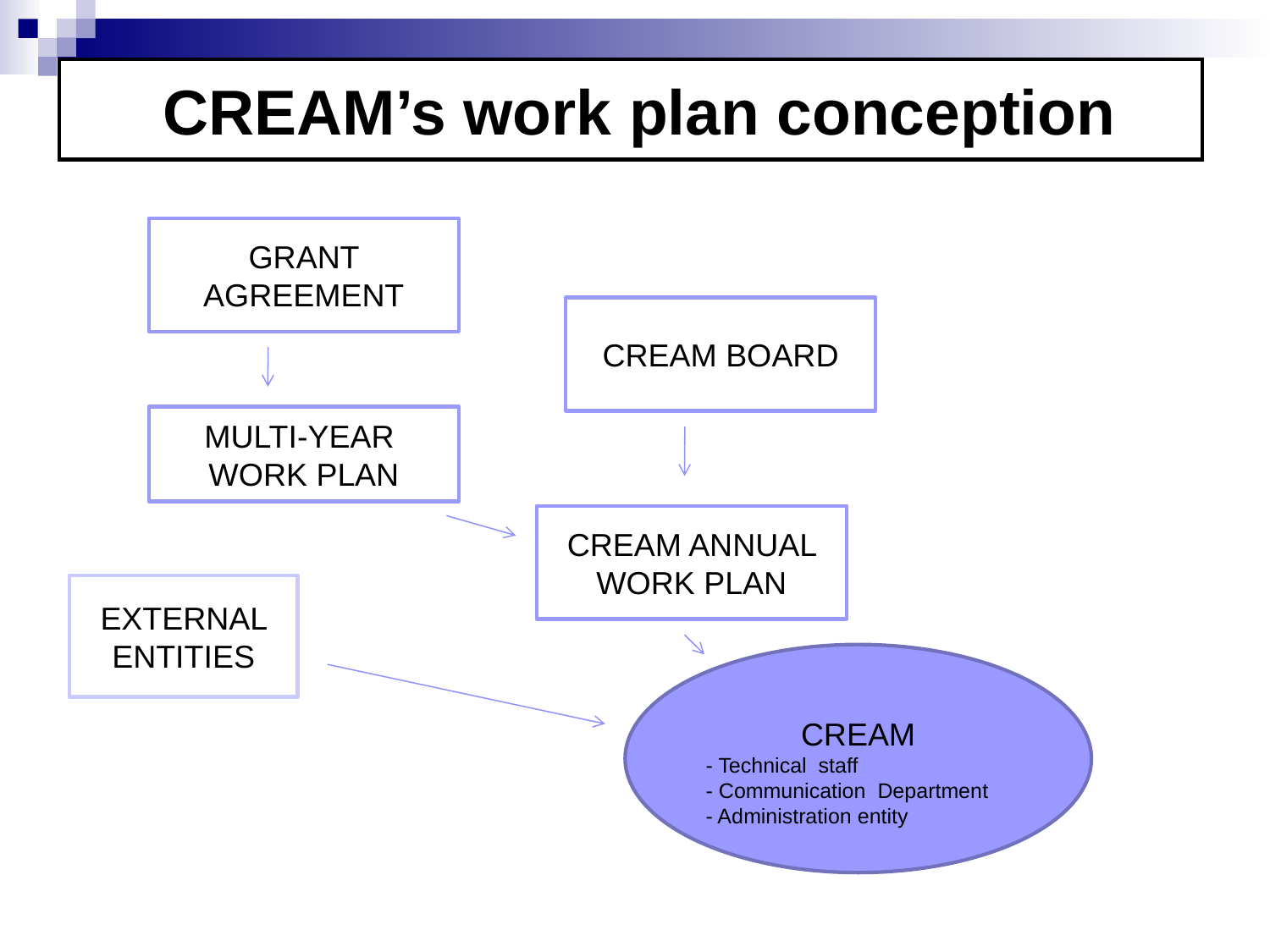

CREAM’s work plan conception

GRANT AGREEMENT
CREAM BOARD
MULTI-YEAR
WORK PLAN
CREAM ANNUAL WORK PLAN
EXTERNAL ENTITIES

CREAM
- Technical  staff
- Communication  Department
- Administration entity